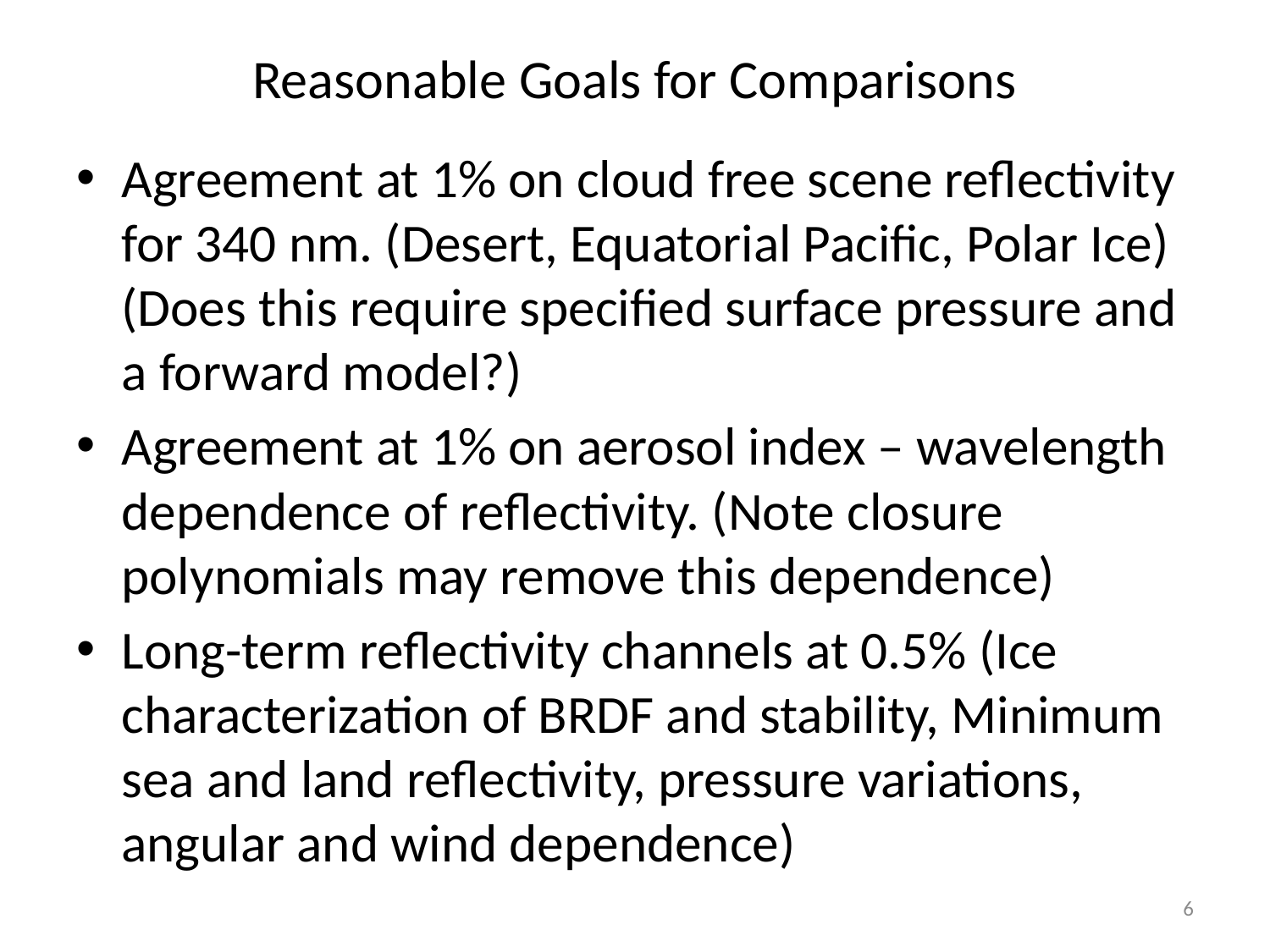

# Reasonable Goals for Comparisons
Agreement at 1% on cloud free scene reflectivity for 340 nm. (Desert, Equatorial Pacific, Polar Ice) (Does this require specified surface pressure and a forward model?)
Agreement at 1% on aerosol index – wavelength dependence of reflectivity. (Note closure polynomials may remove this dependence)
Long-term reflectivity channels at 0.5% (Ice characterization of BRDF and stability, Minimum sea and land reflectivity, pressure variations, angular and wind dependence)

6